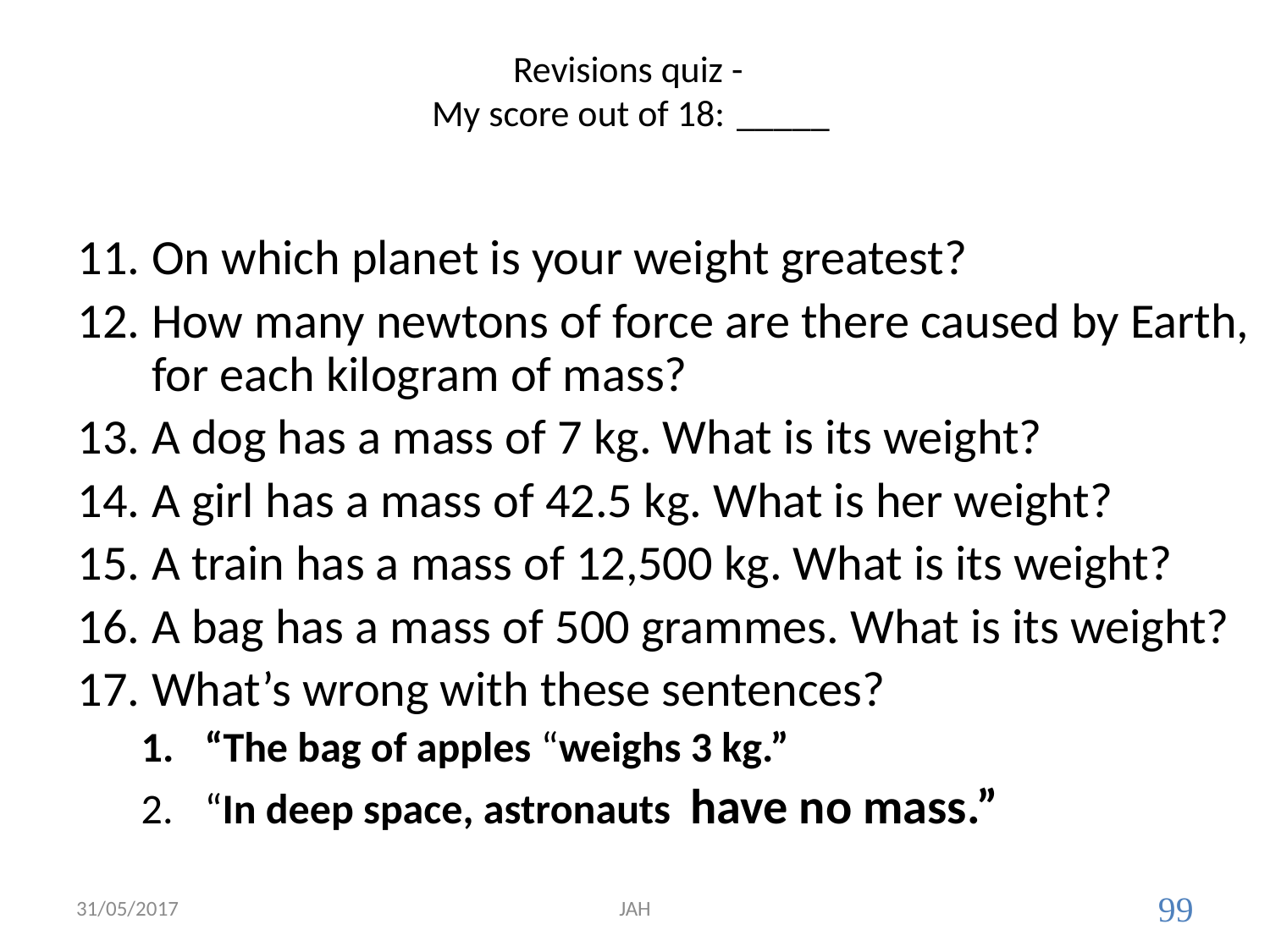

# Revisions quiz - My score out of 18:	_____
On which planet is your weight greatest?
How many newtons of force are there caused by Earth, for each kilogram of mass?
A dog has a mass of 7 kg. What is its weight?
A girl has a mass of 42.5 kg. What is her weight?
A train has a mass of 12,500 kg. What is its weight?
A bag has a mass of 500 grammes. What is its weight?
What’s wrong with these sentences?
“The bag of apples “weighs 3 kg.”
“In deep space, astronauts  have no mass.”
31/05/2017
JAH
99